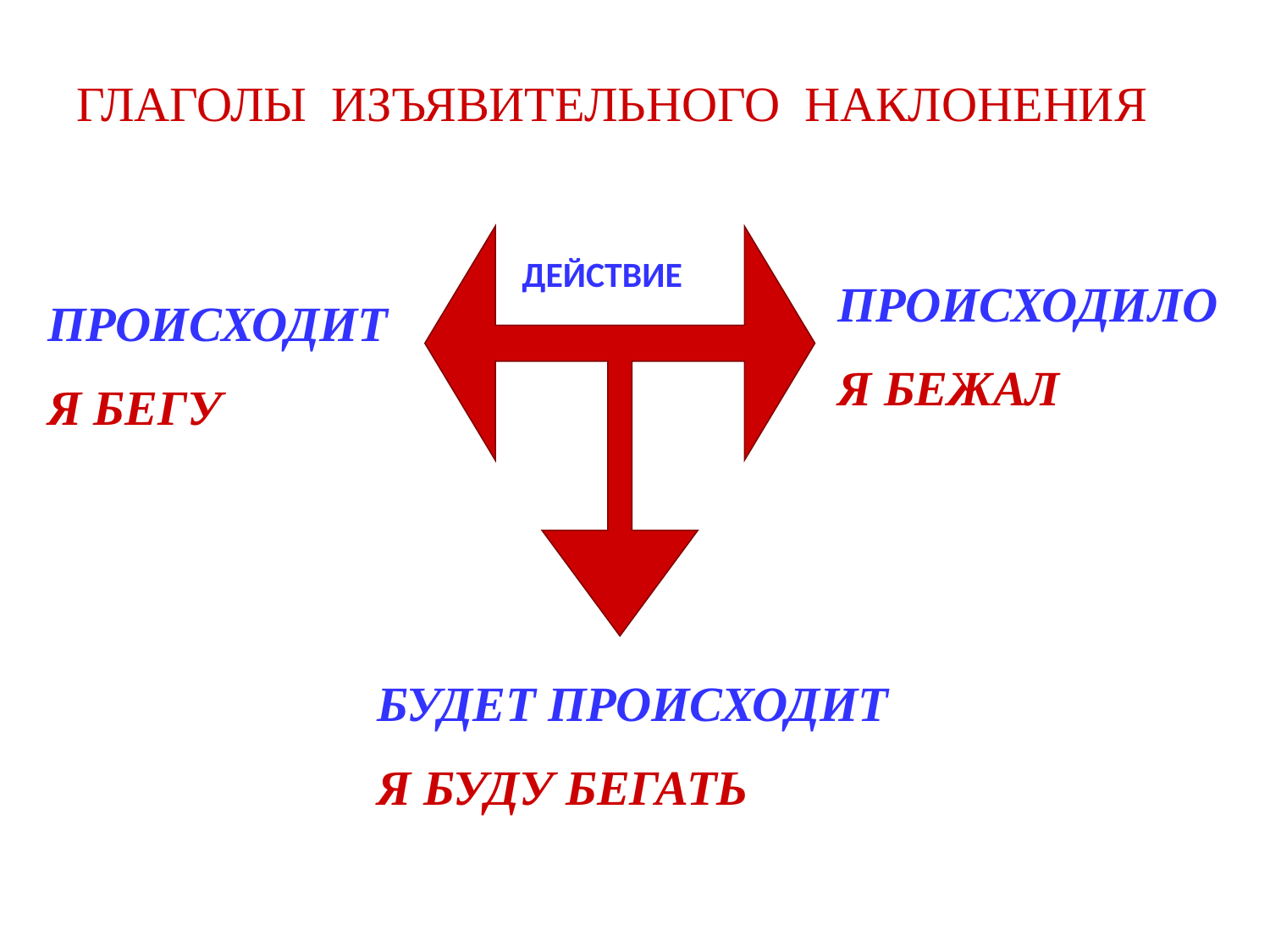

ГЛАГОЛЫ  ИЗЪЯВИТЕЛЬНОГО  НАКЛОНЕНИЯ

  ДЕЙСТВИЕ
ПРОИСХОДИЛО
Я БЕЖАЛ
ПРОИСХОДИТ
Я БЕГУ
БУДЕТ ПРОИСХОДИТ
Я БУДУ БЕГАТЬ